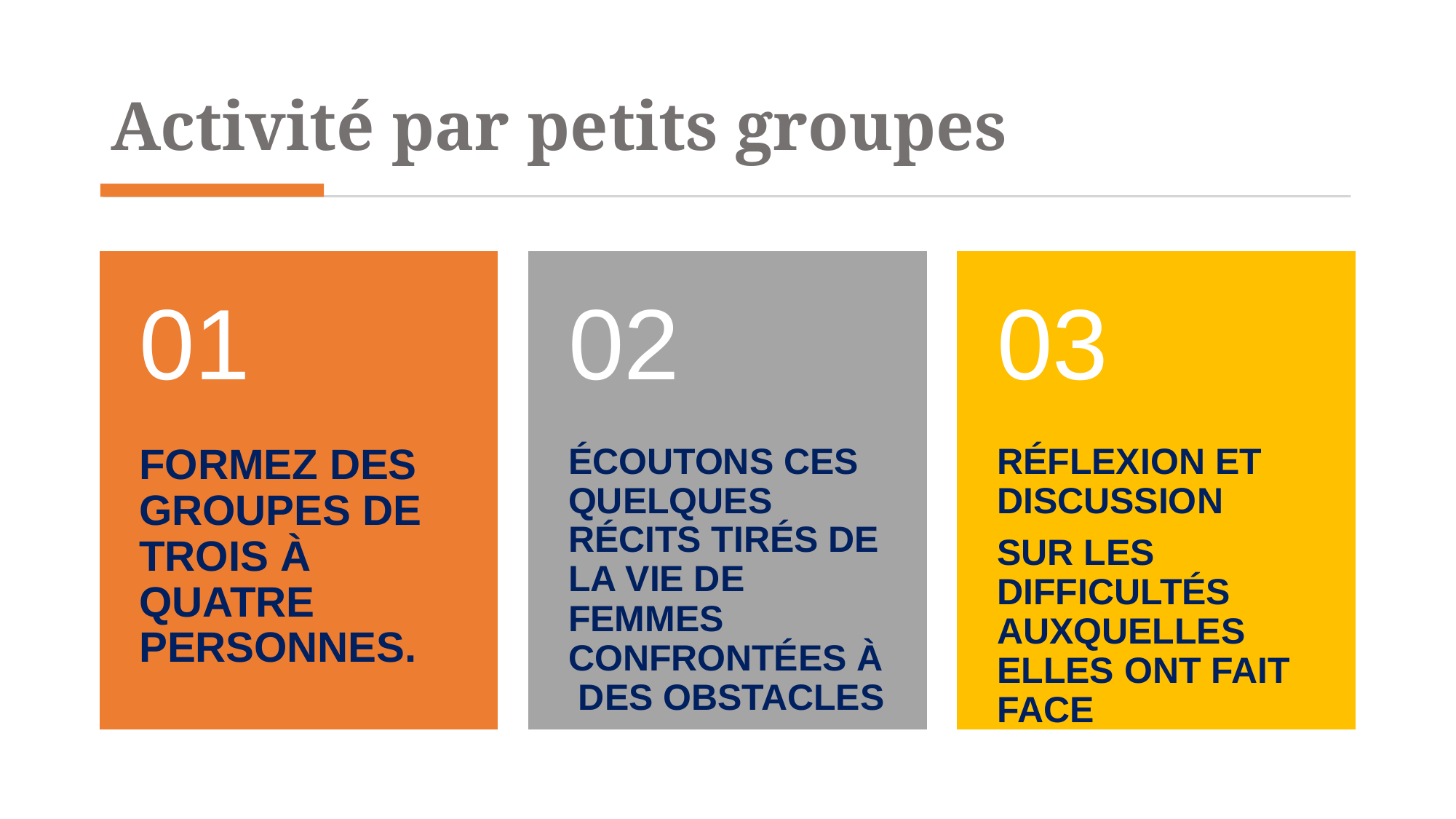

# Activité par petits groupes

FORMEZ DES GROUPES DE TROIS À QUATRE PERSONNES.
01
ÉCOUTONS CES QUELQUES RÉCITS TIRÉS DE LA VIE DE FEMMES CONFRONTÉES À  DES OBSTACLES
02
RÉFLEXION ET DISCUSSION
SUR LES DIFFICULTÉS AUXQUELLES ELLES ONT FAIT FACE
03